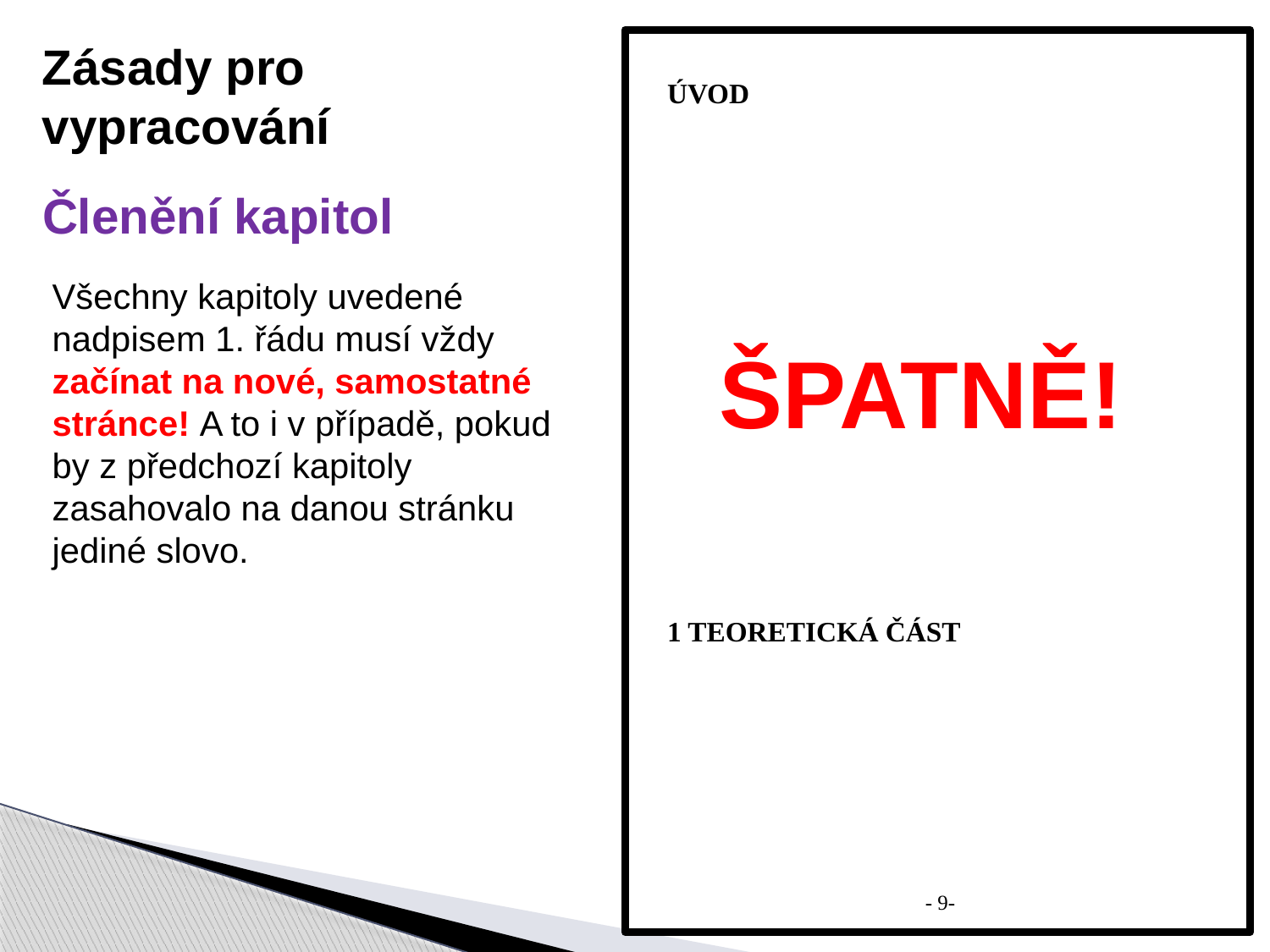

Zásady pro vypracování

ÚVOD
Členění kapitol
Všechny kapitoly uvedené nadpisem 1. řádu musí vždy začínat na nové, samostatné stránce! A to i v případě, pokud by z předchozí kapitoly zasahovalo na danou stránku jediné slovo.
ŠPATNĚ!
1 TEORETICKÁ ČÁST
- 9-